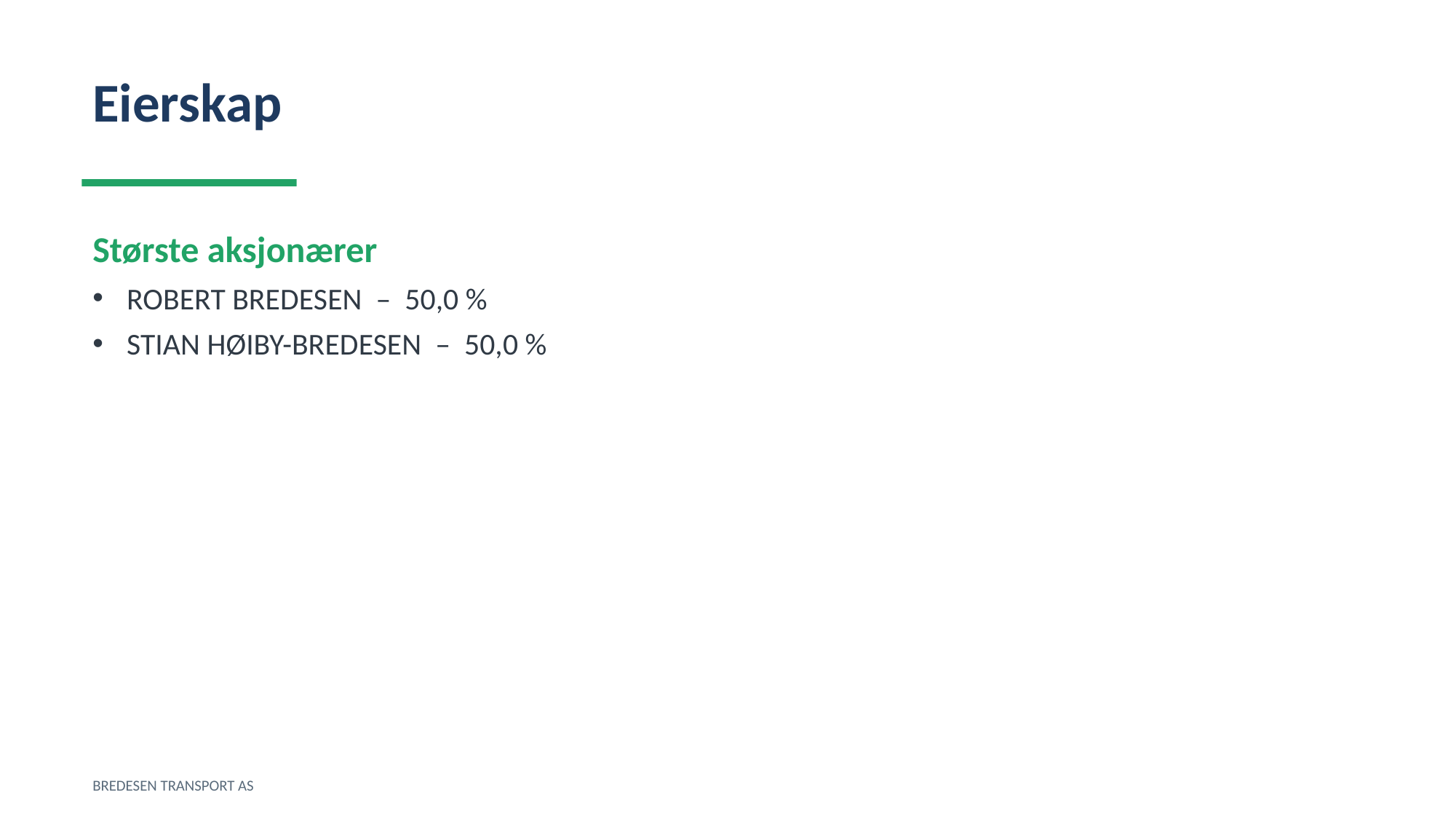

Eierskap

Største aksjonærer
ROBERT BREDESEN  –  50,0 %
STIAN HØIBY-BREDESEN  –  50,0 %
BREDESEN TRANSPORT AS